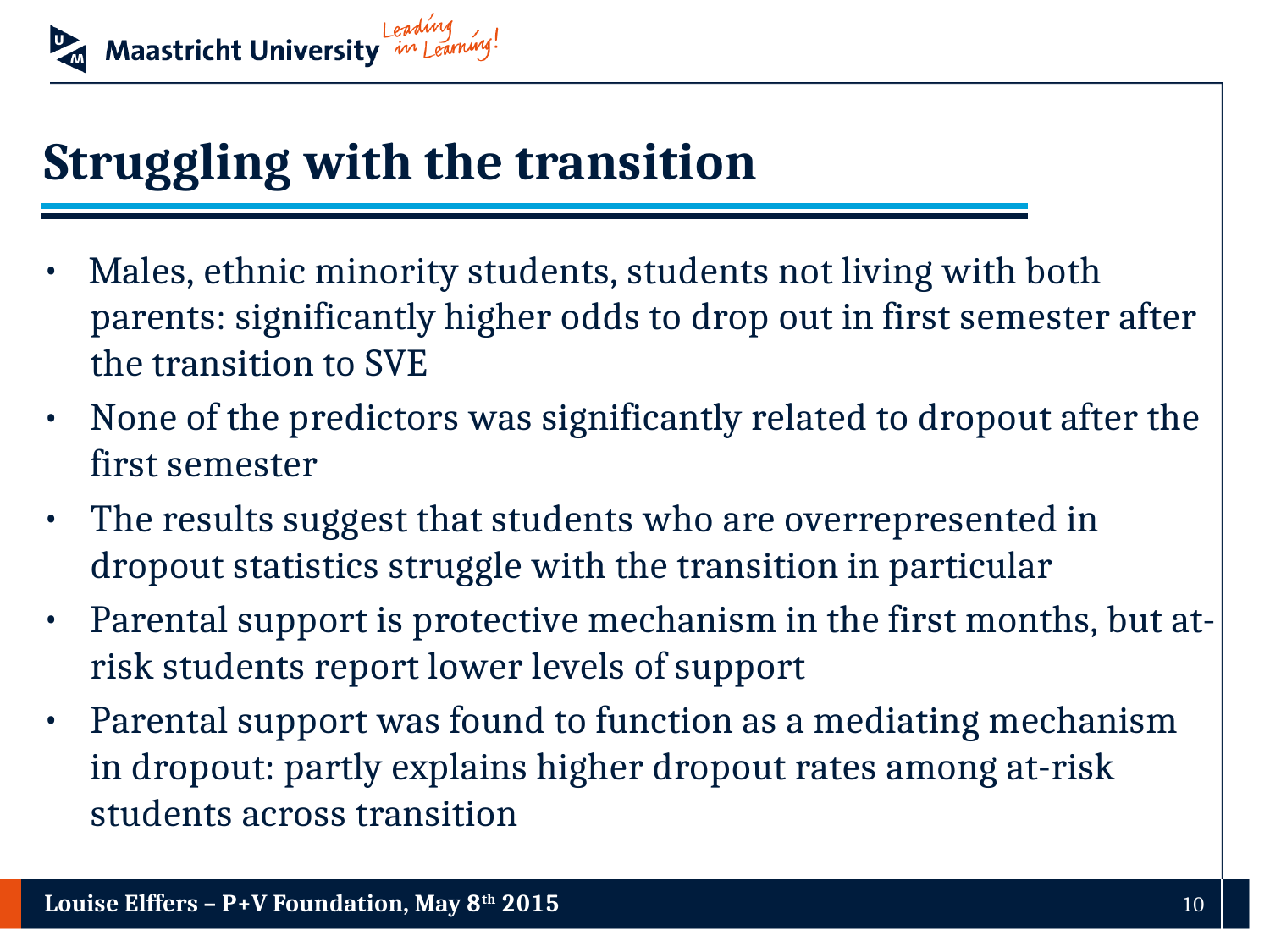

# Struggling with the transition
Males, ethnic minority students, students not living with both parents: significantly higher odds to drop out in first semester after the transition to SVE
None of the predictors was significantly related to dropout after the first semester
The results suggest that students who are overrepresented in dropout statistics struggle with the transition in particular
Parental support is protective mechanism in the first months, but at-risk students report lower levels of support
Parental support was found to function as a mediating mechanism in dropout: partly explains higher dropout rates among at-risk students across transition